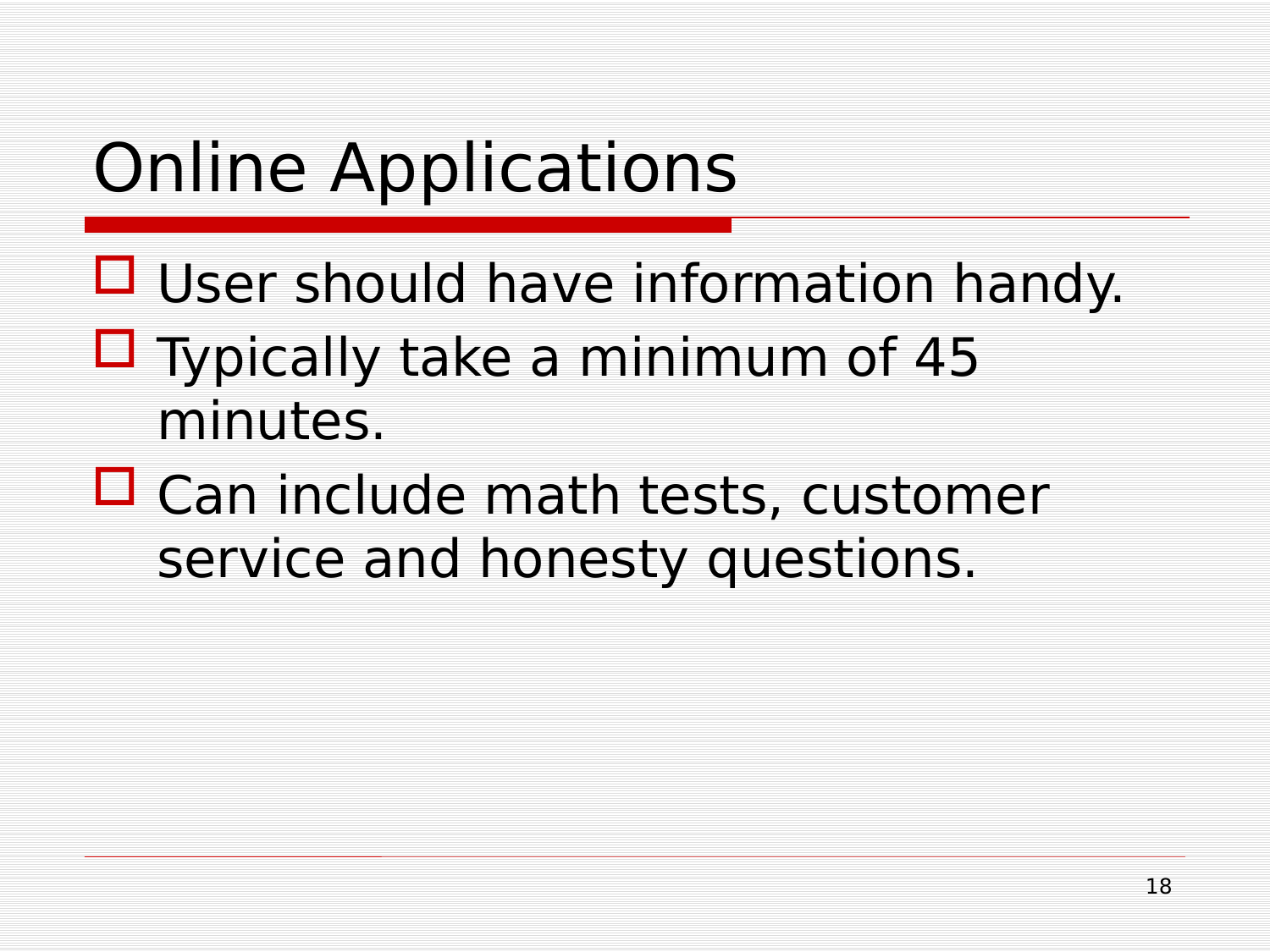

# Online Applications
User should have information handy.
Typically take a minimum of 45 minutes.
Can include math tests, customer service and honesty questions.
18